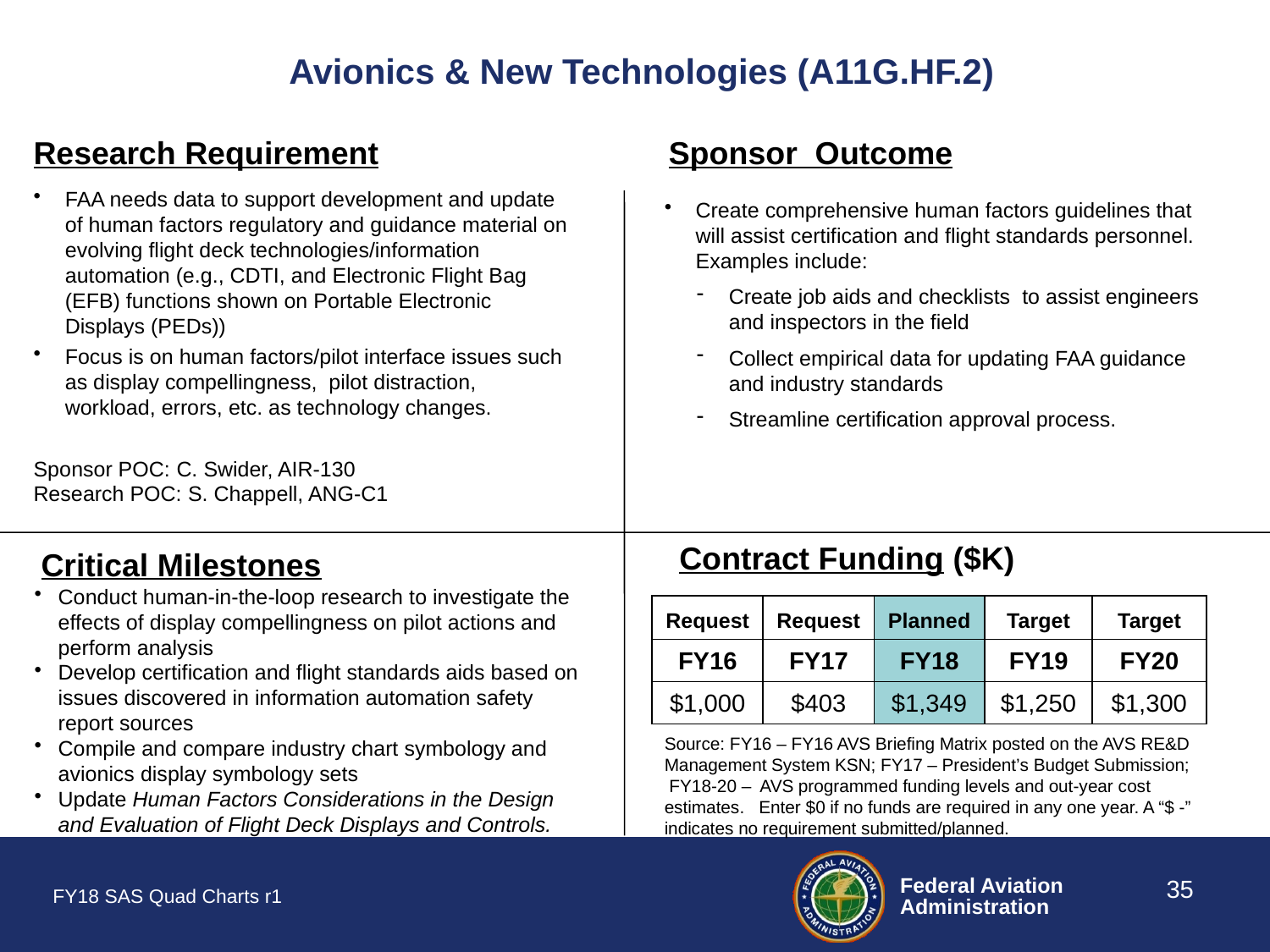

# Avionics & New Technologies (A11G.HF.2)
Research Requirement
Sponsor  Outcome
FAA needs data to support development and update of human factors regulatory and guidance material on evolving flight deck technologies/information automation (e.g., CDTI, and Electronic Flight Bag (EFB) functions shown on Portable Electronic Displays (PEDs))
Focus is on human factors/pilot interface issues such as display compellingness,  pilot distraction, workload, errors, etc. as technology changes.

Sponsor POC: C. Swider, AIR-130
Research POC: S. Chappell, ANG-C1

Create comprehensive human factors guidelines that will assist certification and flight standards personnel. Examples include:
Create job aids and checklists  to assist engineers and inspectors in the field
Collect empirical data for updating FAA guidance and industry standards
Streamline certification approval process.​

Contract Funding ($K)

Critical Milestones
Conduct human-in-the-loop research to investigate the effects of display compellingness on pilot actions and perform analysis
Develop certification and flight standards aids based on issues discovered in information automation safety report sources
Compile and compare industry chart symbology and avionics display symbology sets
Update Human Factors Considerations in the Design and Evaluation of Flight Deck Displays and Controls.

| Request | Request | Planned | Target | Target |
| --- | --- | --- | --- | --- |
| FY16 | FY17 | FY18 | FY19 | FY20 |
| $1,000 | $403 | $1,349 | $1,250 | $1,300 |
Source: FY16 – FY16 AVS Briefing Matrix posted on the AVS RE&D Management System KSN; FY17 – President’s Budget Submission;  FY18-20 –  AVS programmed funding levels and out-year cost estimates.   Enter $0 if no funds are required in any one year. A “$ -” indicates no requirement submitted/planned.

35
FY18 SAS Quad Charts r1